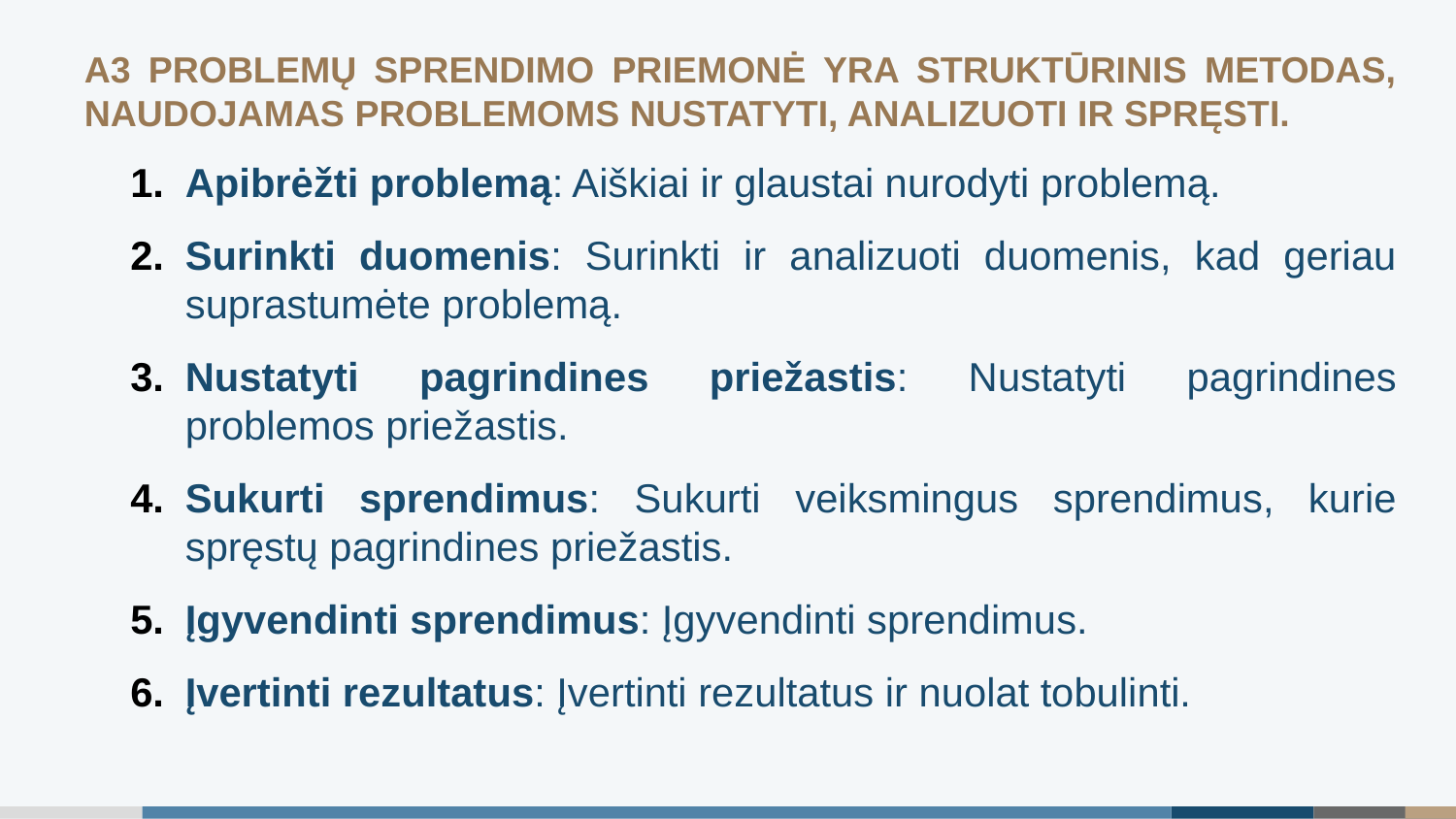

A3 PROBLEMŲ SPRENDIMO PRIEMONĖ YRA STRUKTŪRINIS METODAS, NAUDOJAMAS PROBLEMOMS NUSTATYTI, ANALIZUOTI IR SPRĘSTI.
Apibrėžti problemą: Aiškiai ir glaustai nurodyti problemą.
Surinkti duomenis: Surinkti ir analizuoti duomenis, kad geriau suprastumėte problemą.
Nustatyti pagrindines priežastis: Nustatyti pagrindines problemos priežastis.
Sukurti sprendimus: Sukurti veiksmingus sprendimus, kurie spręstų pagrindines priežastis.
Įgyvendinti sprendimus: Įgyvendinti sprendimus.
Įvertinti rezultatus: Įvertinti rezultatus ir nuolat tobulinti.